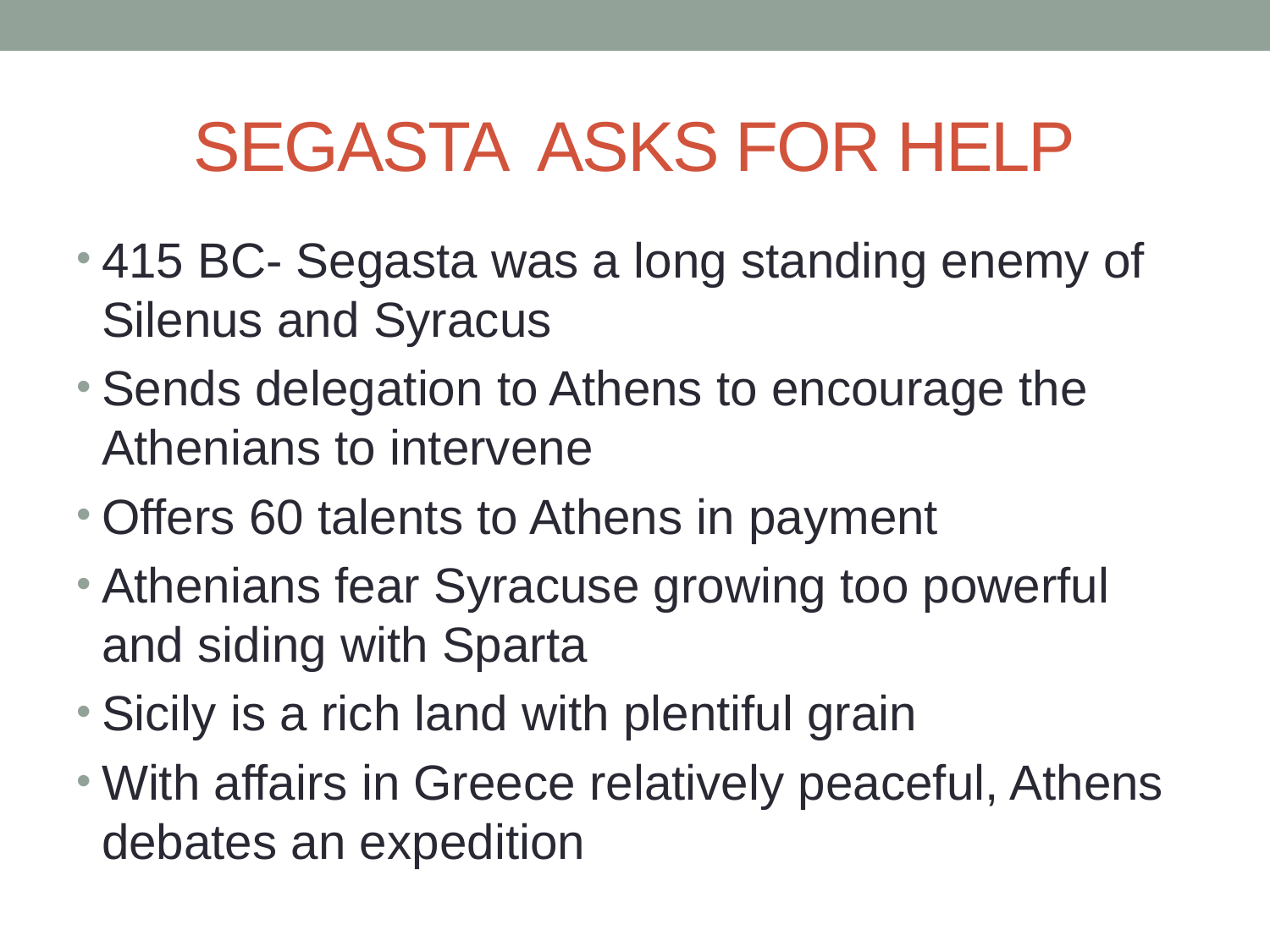

# SEGASTA  ASKS FOR HELP
415 BC- Segasta was a long standing enemy of Silenus and Syracus
Sends delegation to Athens to encourage the Athenians to intervene
Offers 60 talents to Athens in payment
Athenians fear Syracuse growing too powerful and siding with Sparta
Sicily is a rich land with plentiful grain
With affairs in Greece relatively peaceful, Athens debates an expedition